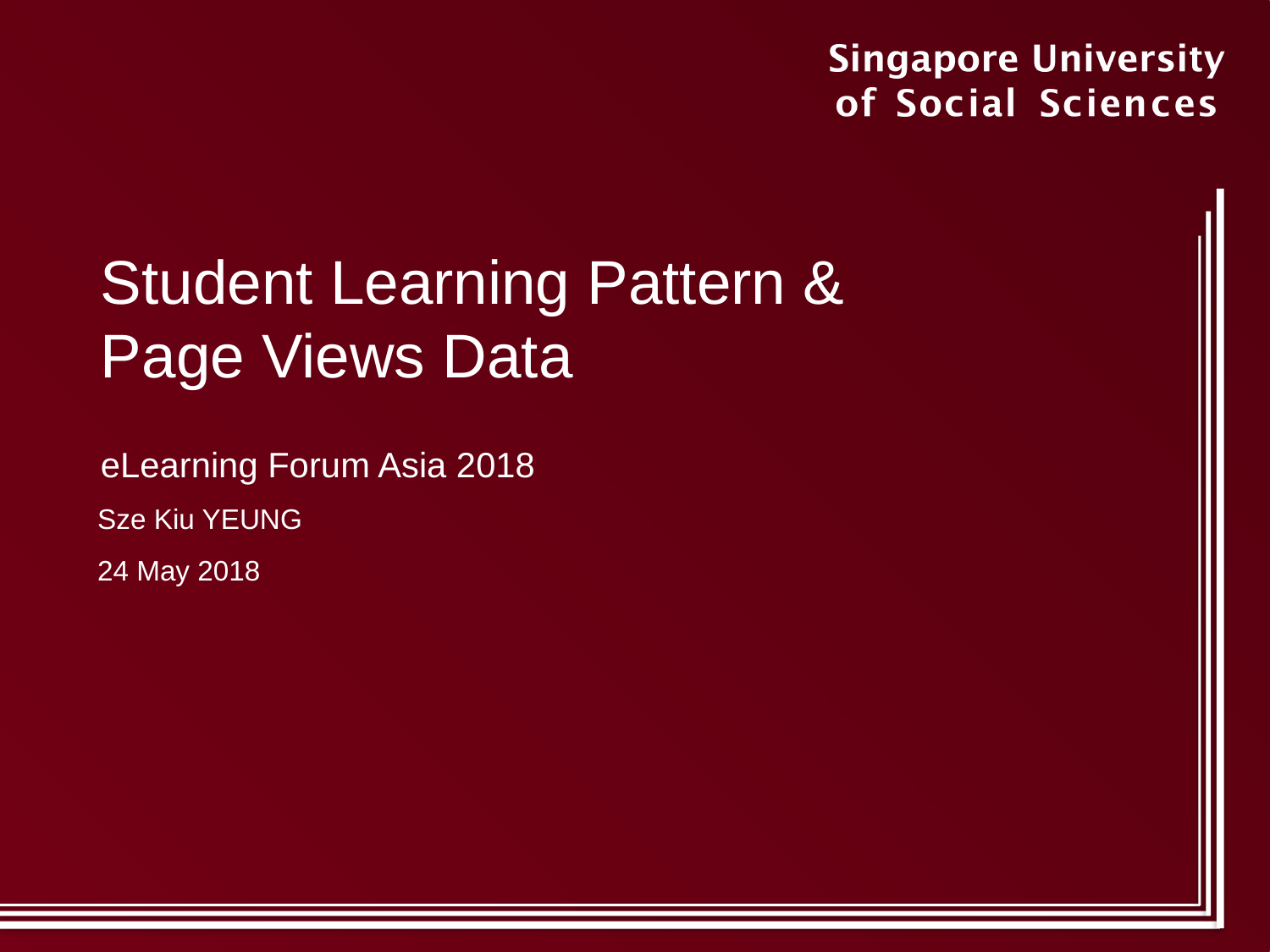

# Student Learning Pattern & Page Views Data
eLearning Forum Asia 2018
Sze Kiu YEUNG
24 May 2018